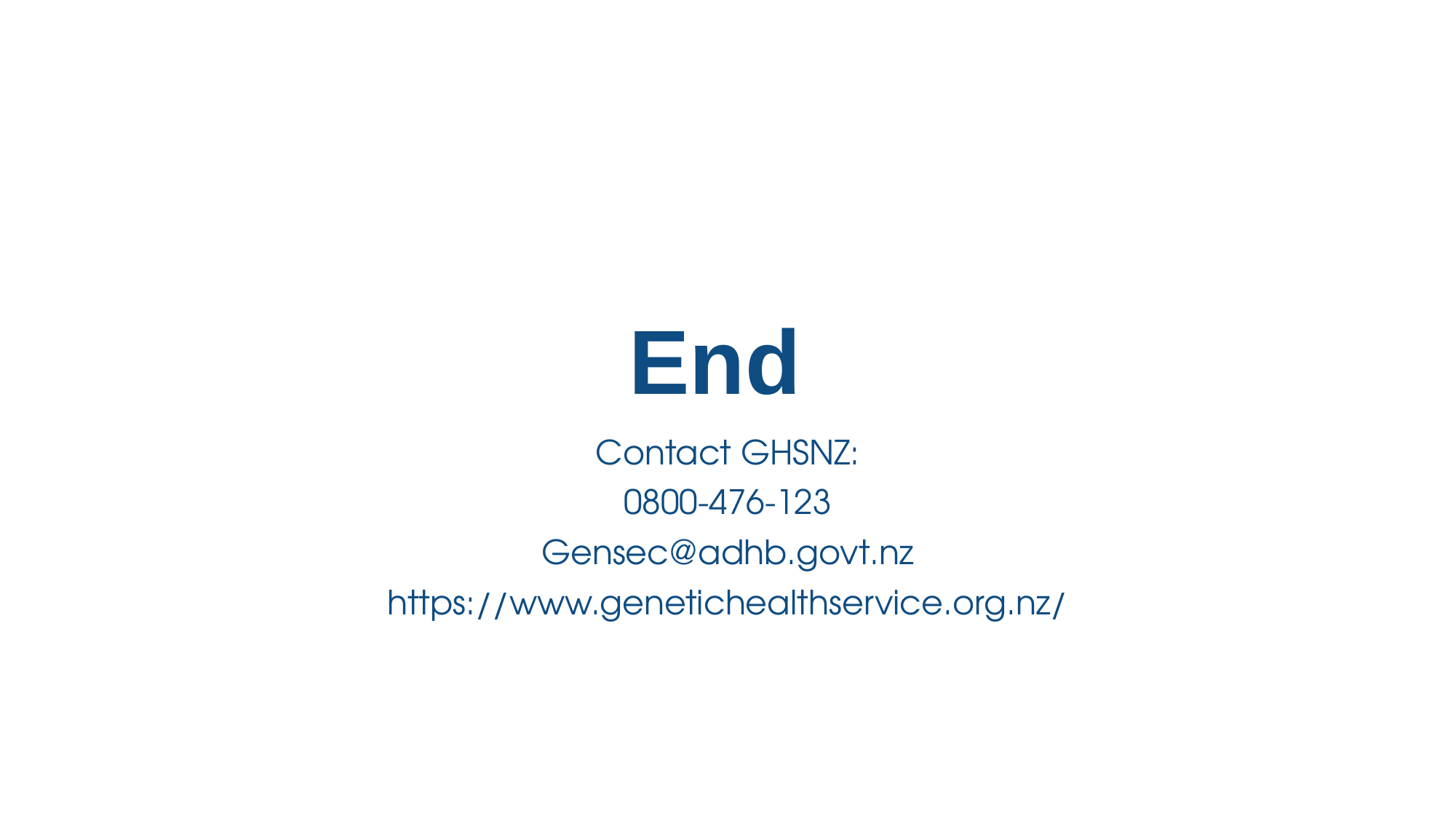

# End
Contact GHSNZ:
0800-476-123
Gensec@adhb.govt.nz
https://www.genetichealthservice.org.nz/